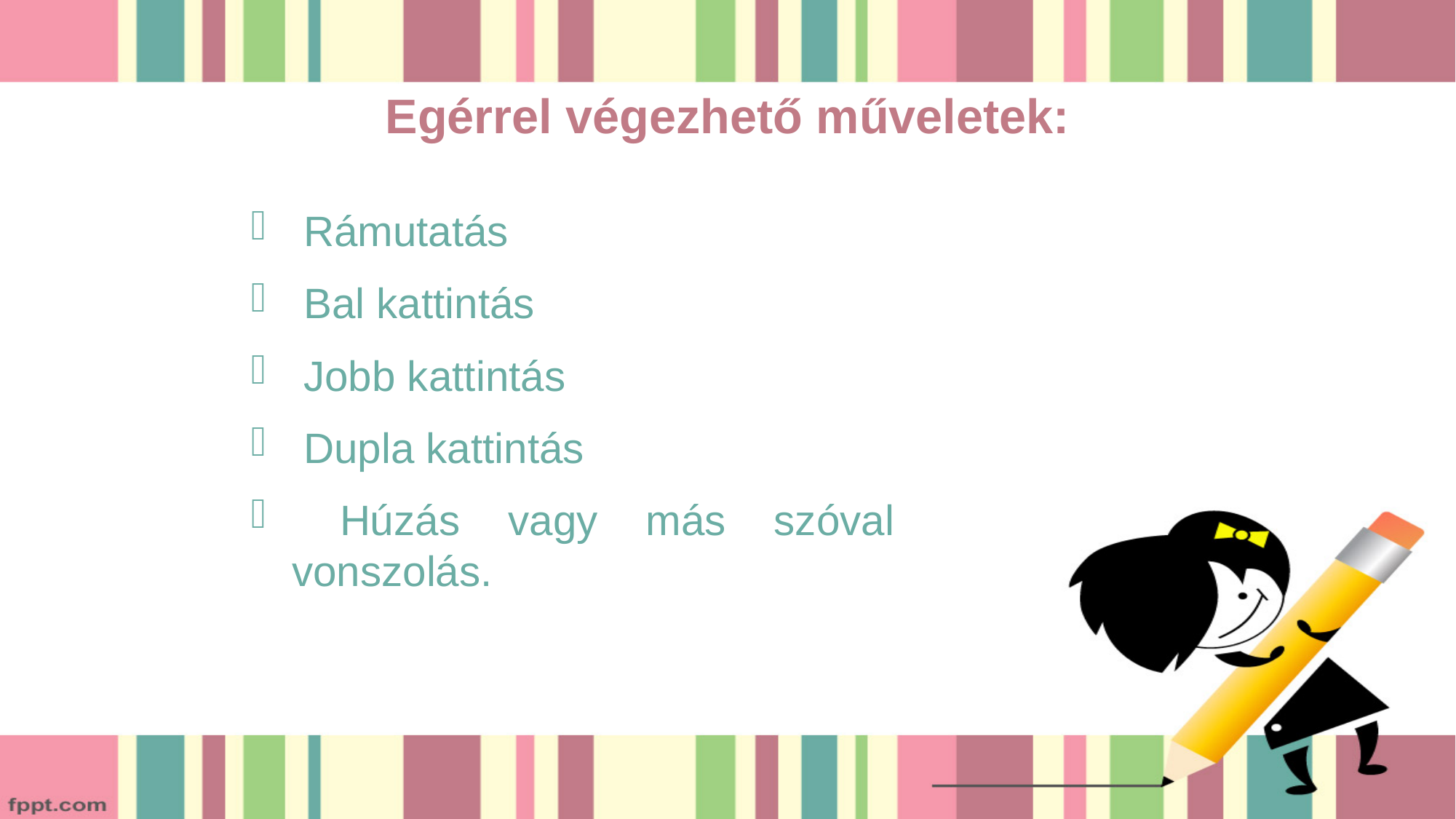

# Egérrel végezhető műveletek:
 Rámutatás
 Bal kattintás
 Jobb kattintás
 Dupla kattintás
 Húzás vagy más szóval  vonszolás.